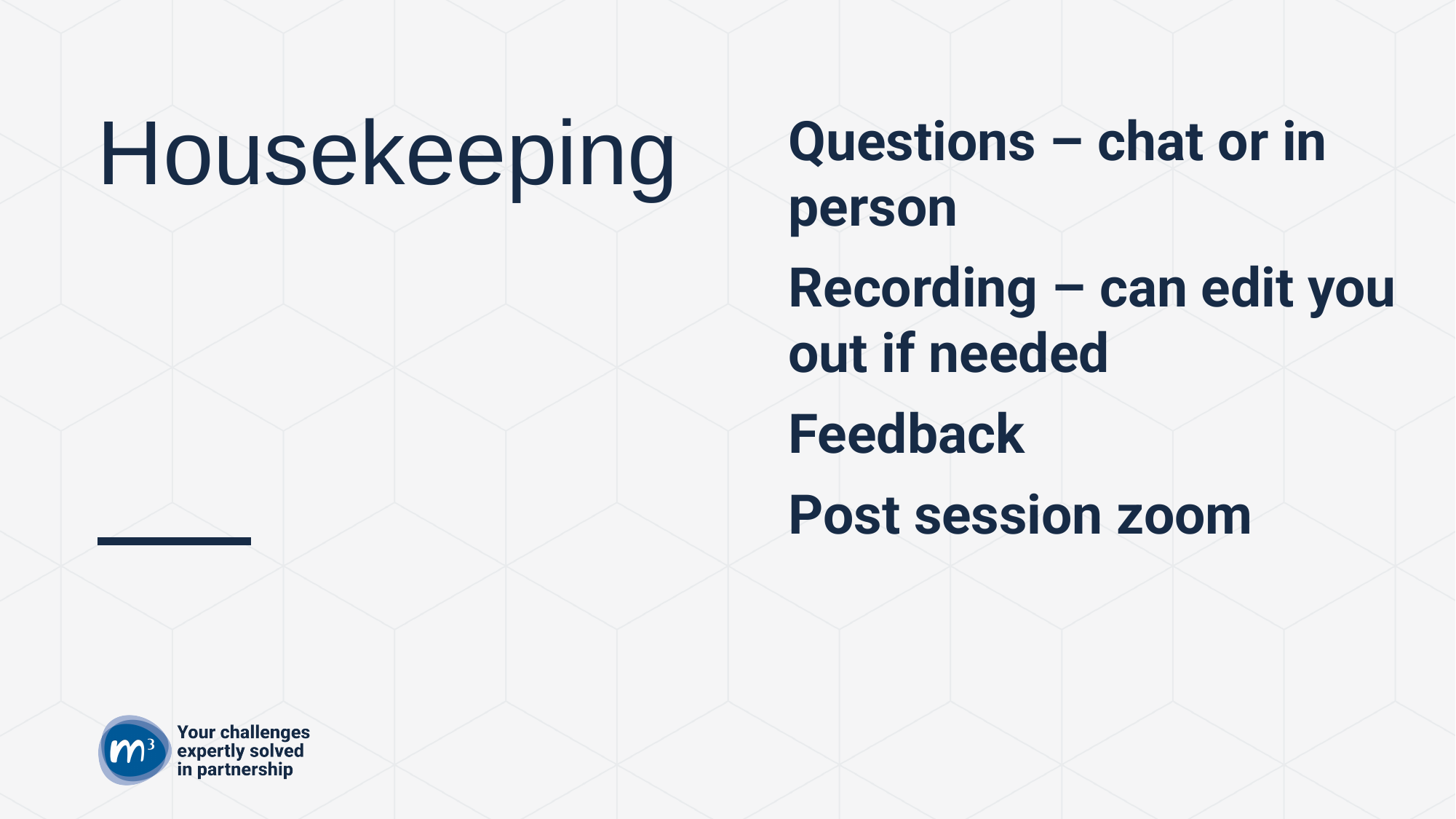

# Housekeeping
Questions – chat or in person
Recording – can edit you out if needed
Feedback
Post session zoom